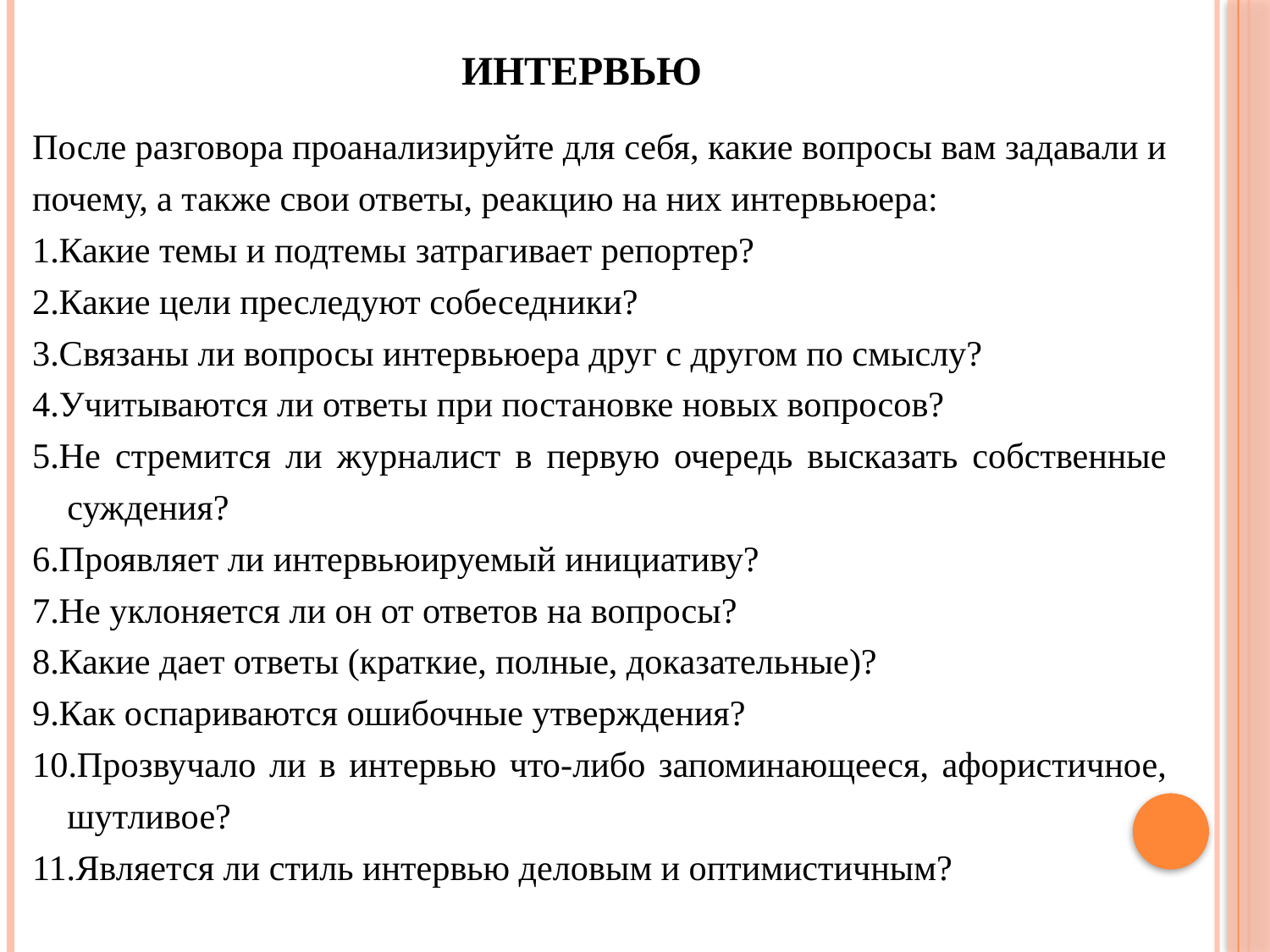

# Интервью
После разговора проанализируйте для себя, какие вопросы вам задавали и почему, а также свои ответы, реакцию на них интервьюера:
1.Какие темы и подтемы затрагивает репортер?
2.Какие цели преследуют собеседники?
3.Связаны ли вопросы интервьюера друг с другом по смыслу?
4.Учитываются ли ответы при постановке новых вопросов?
5.Не стремится ли журналист в первую очередь высказать собственные суждения?
6.Проявляет ли интервьюируемый инициативу?
7.Не уклоняется ли он от ответов на вопросы?
8.Какие дает ответы (краткие, полные, доказательные)?
9.Как оспариваются ошибочные утверждения?
10.Прозвучало ли в интервью что-либо запоминающееся, афористичное, шутливое?
11.Является ли стиль интервью деловым и оптимистичным?